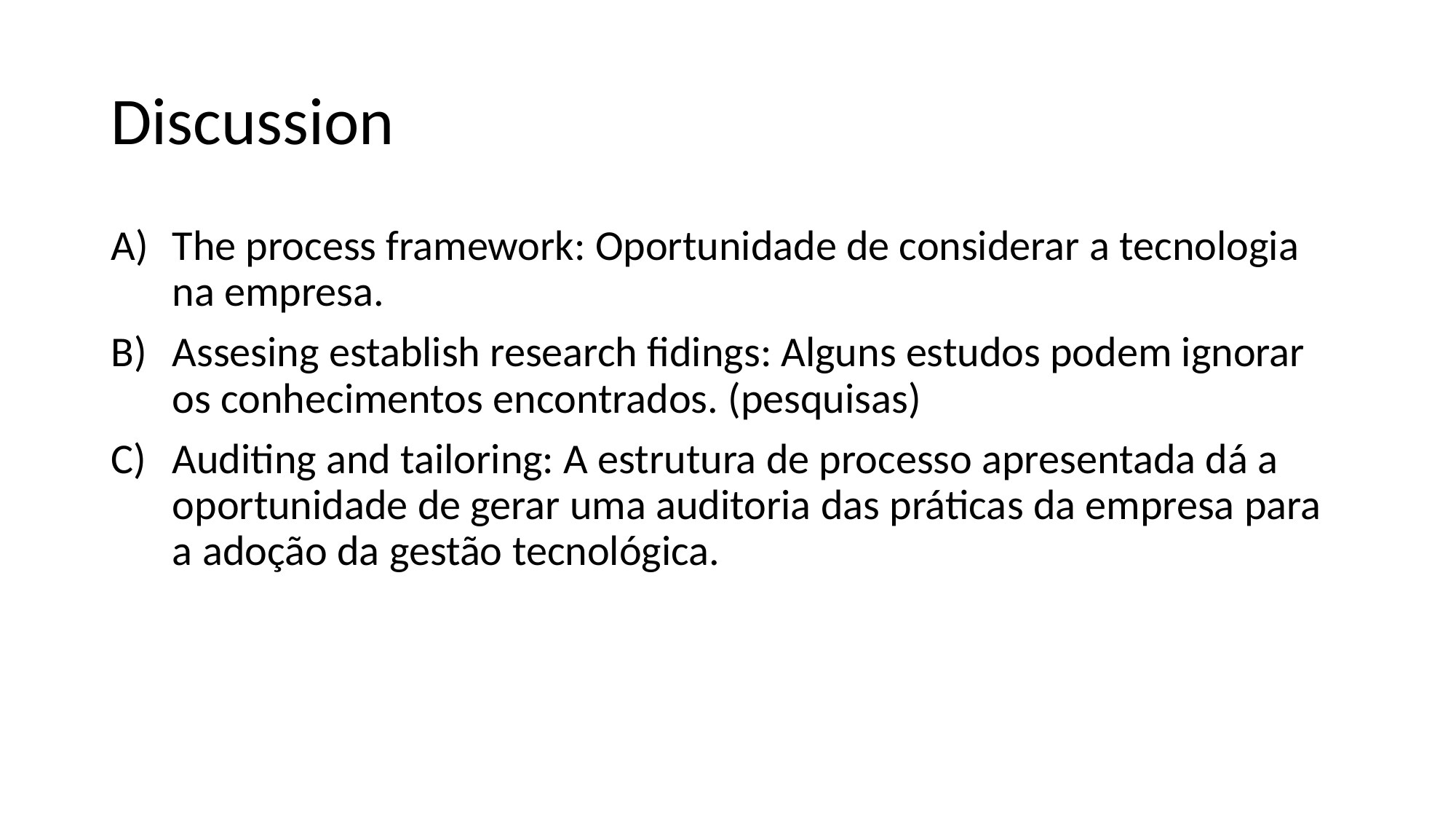

# Discussion
The process framework: Oportunidade de considerar a tecnologia na empresa.
Assesing establish research fidings: Alguns estudos podem ignorar os conhecimentos encontrados. (pesquisas)
Auditing and tailoring: A estrutura de processo apresentada dá a oportunidade de gerar uma auditoria das práticas da empresa para a adoção da gestão tecnológica.